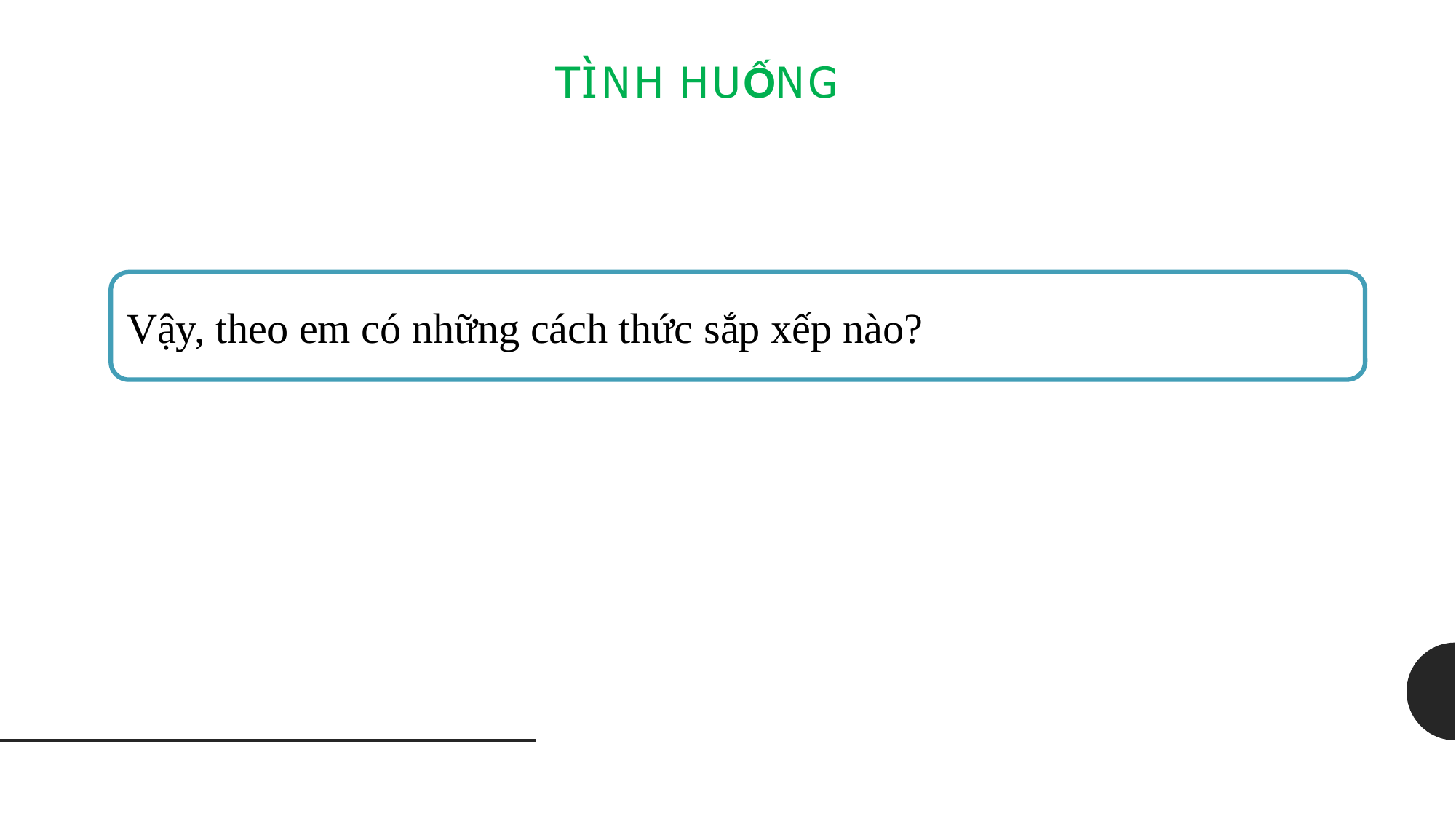

TÌNH HUỐNG
Vậy, theo em có những cách thức sắp xếp nào?